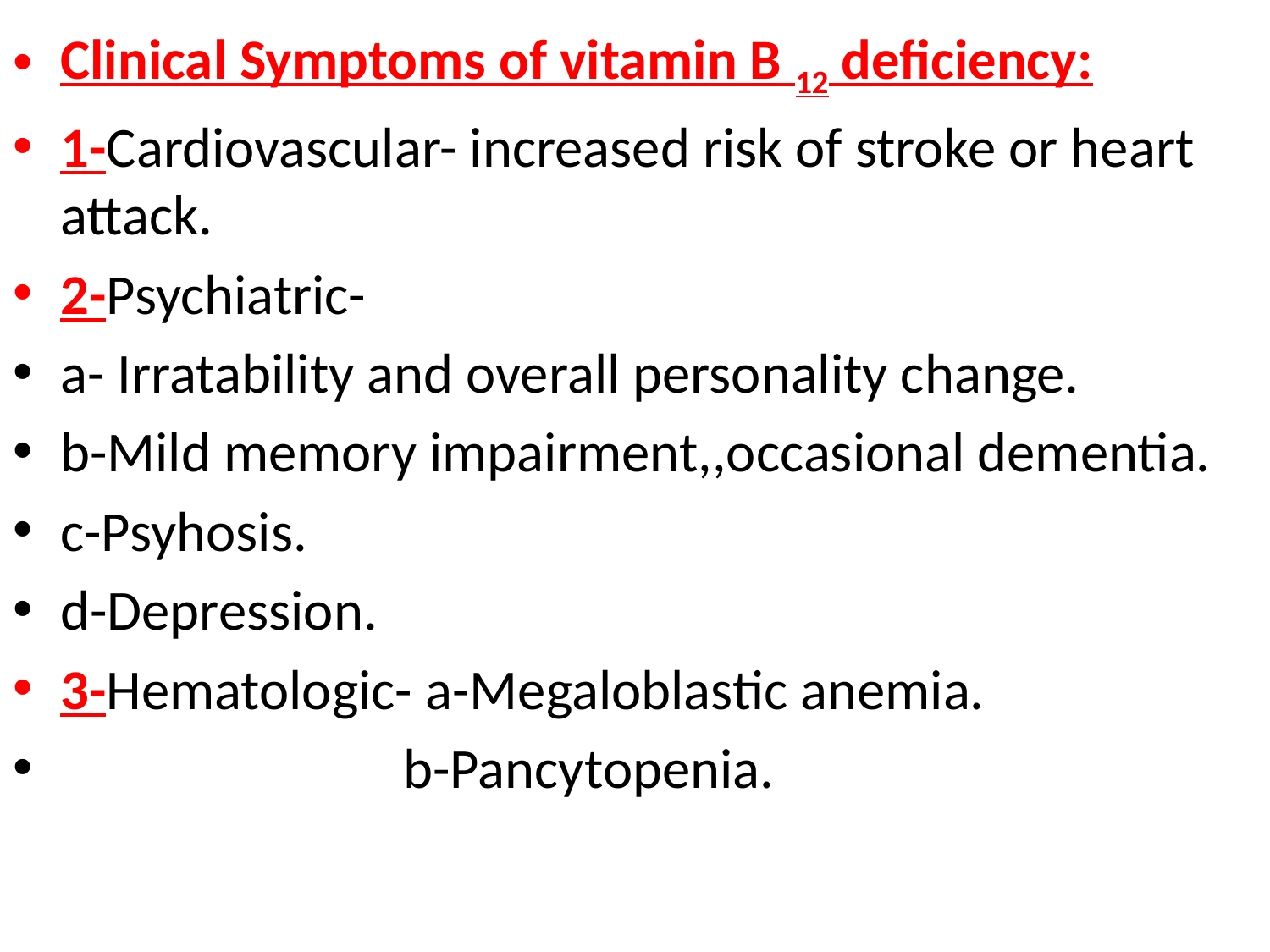

Clinical Symptoms of vitamin B 12 deficiency:
1-Cardiovascular- increased risk of stroke or heart attack.
2-Psychiatric-
a- Irratability and overall personality change.
b-Mild memory impairment,,occasional dementia.
c-Psyhosis.
d-Depression.
3-Hematologic- a-Megaloblastic anemia.
                           b-Pancytopenia.

#